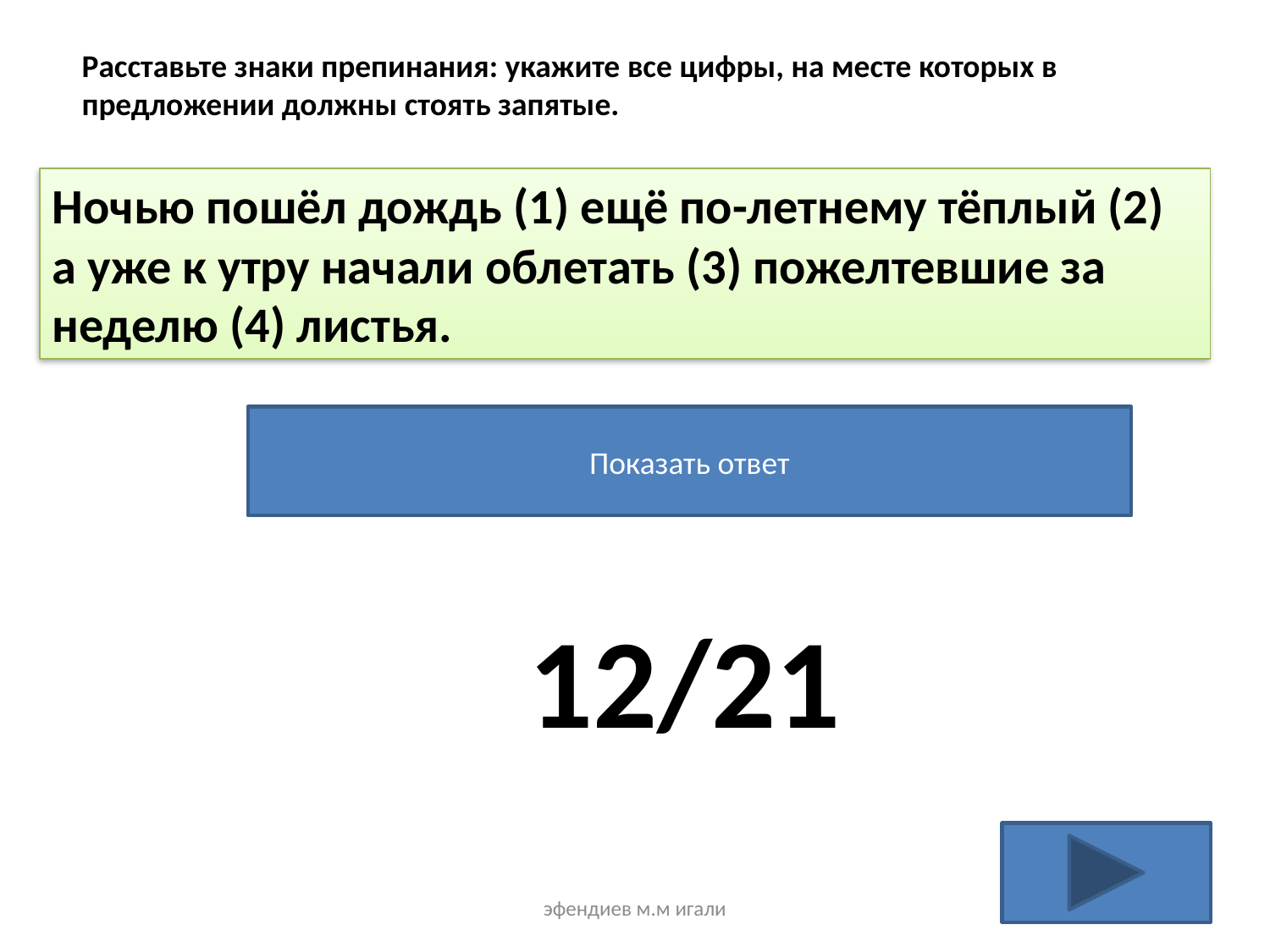

Расставьте знаки препинания: укажите все цифры, на месте которых в предложении должны стоять запятые.
Ночью пошёл дождь (1) ещё по-летнему тёплый (2) а уже к утру начали облетать (3) пожелтевшие за неделю (4) листья.
Показать ответ
12/21

эфендиев м.м игали